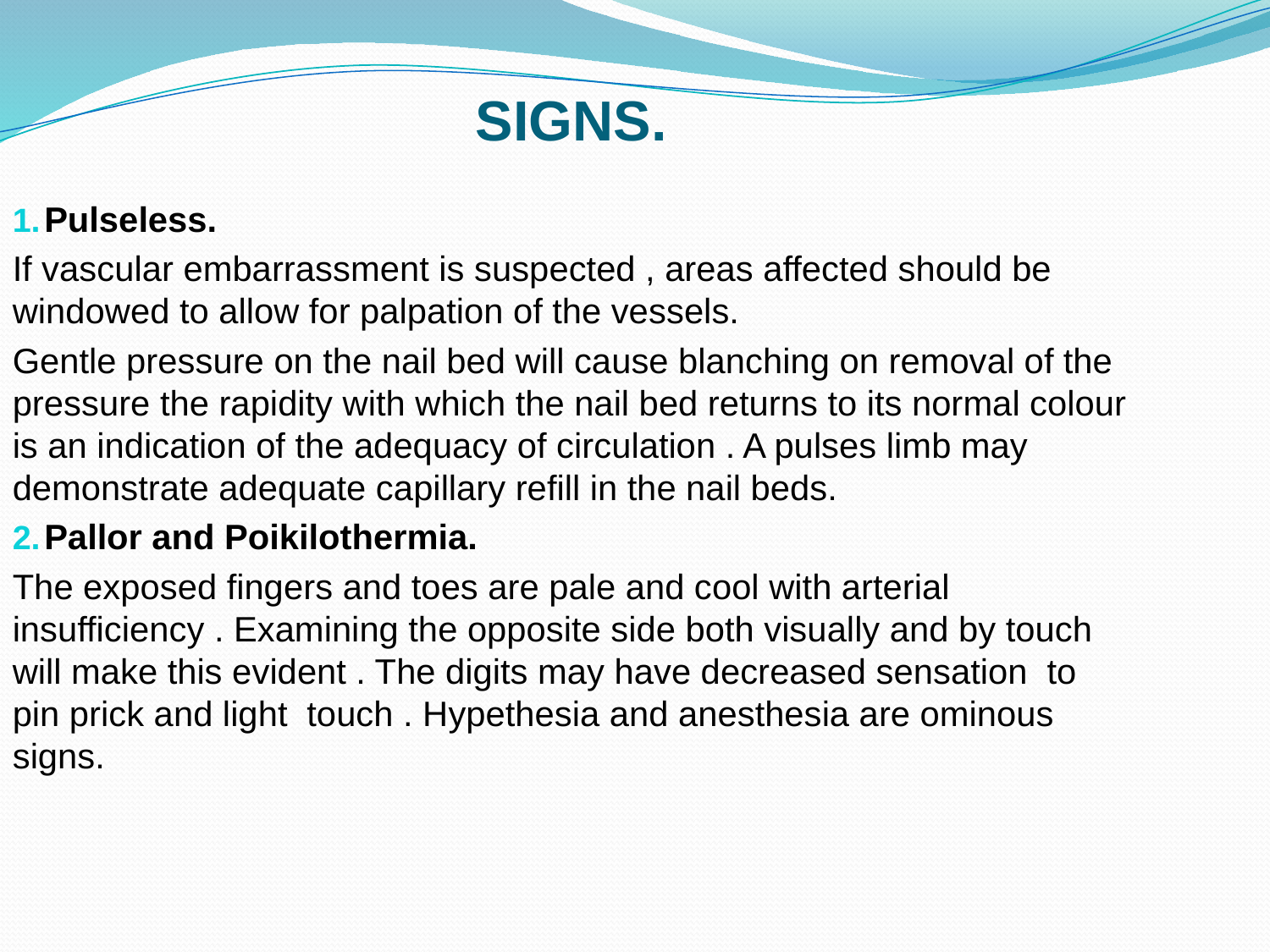

SIGNS.
Pulseless.
If vascular embarrassment is suspected , areas affected should be windowed to allow for palpation of the vessels.
Gentle pressure on the nail bed will cause blanching on removal of the pressure the rapidity with which the nail bed returns to its normal colour is an indication of the adequacy of circulation . A pulses limb may demonstrate adequate capillary refill in the nail beds.
Pallor and Poikilothermia.
The exposed fingers and toes are pale and cool with arterial insufficiency . Examining the opposite side both visually and by touch will make this evident . The digits may have decreased sensation  to pin prick and light  touch . Hypethesia and anesthesia are ominous signs.